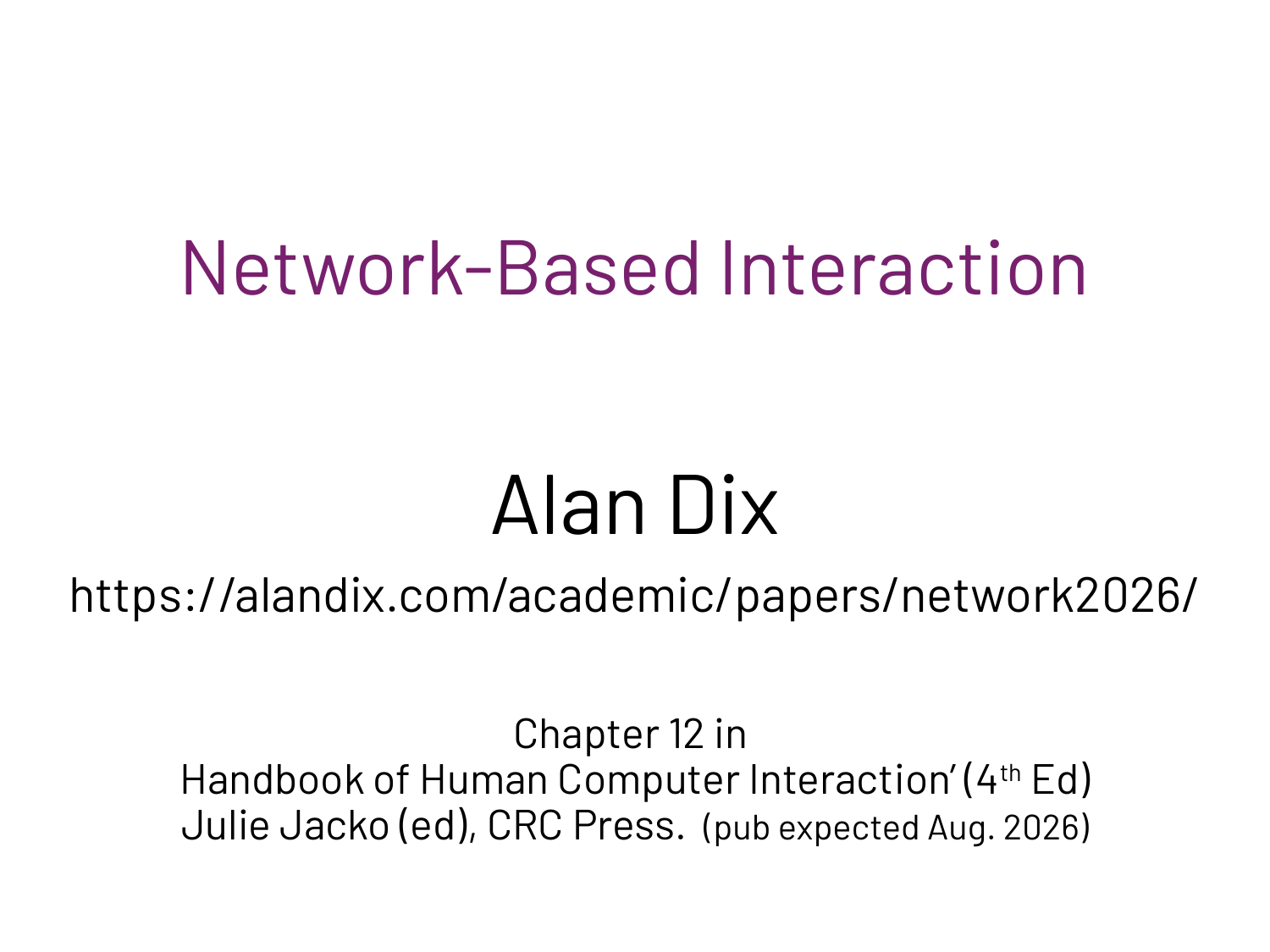

# Network-Based Interaction
Alan Dix
https://alandix.com/academic/papers/network2026/

Chapter 12 in
Handbook of Human Computer Interaction’ (4th Ed)
Julie Jacko (ed), CRC Press.  (pub expected Aug. 2026)